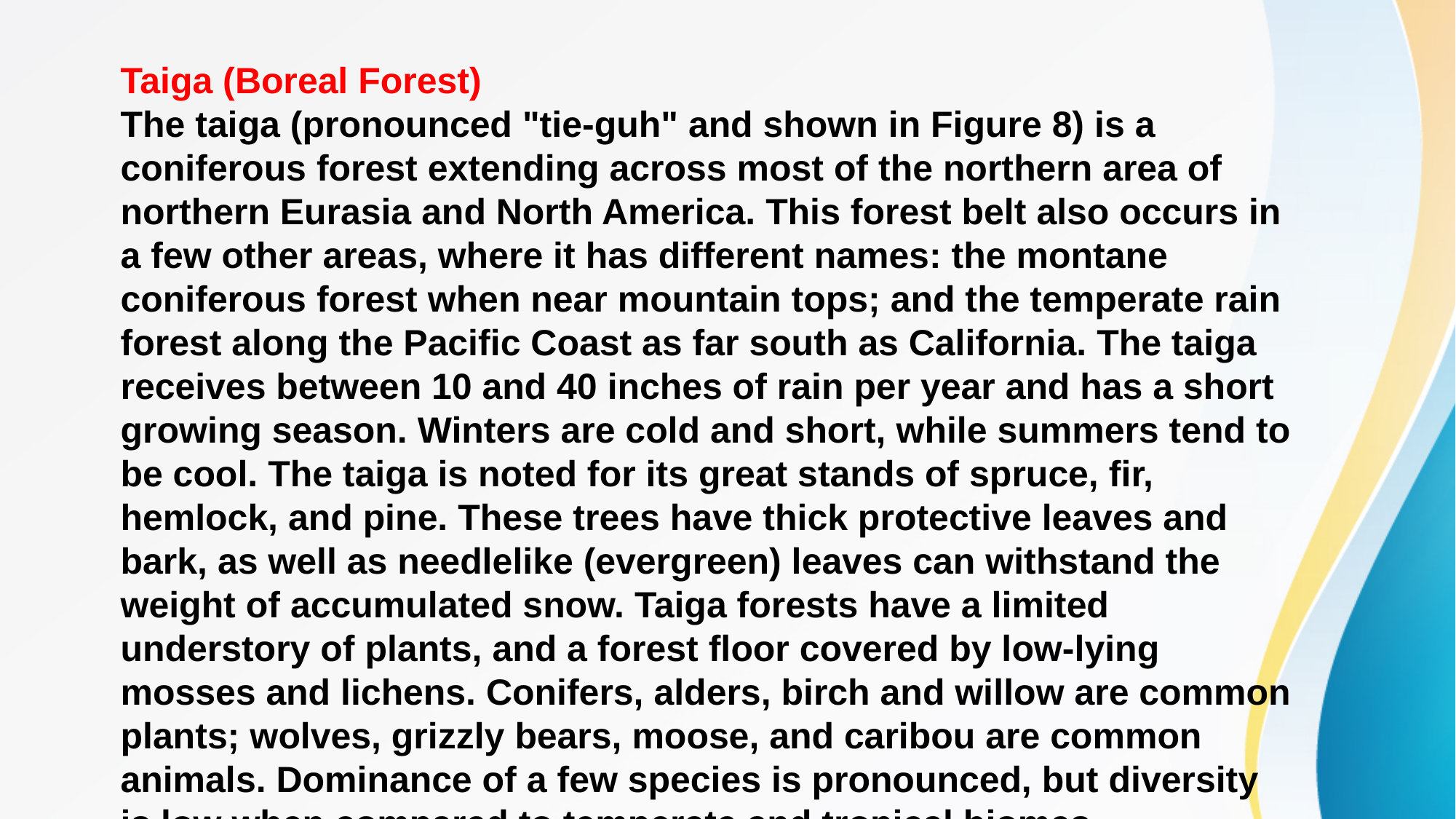

Taiga (Boreal Forest)
The taiga (pronounced "tie-guh" and shown in Figure 8) is a coniferous forest extending across most of the northern area of northern Eurasia and North America. This forest belt also occurs in a few other areas, where it has different names: the montane coniferous forest when near mountain tops; and the temperate rain forest along the Pacific Coast as far south as California. The taiga receives between 10 and 40 inches of rain per year and has a short growing season. Winters are cold and short, while summers tend to be cool. The taiga is noted for its great stands of spruce, fir, hemlock, and pine. These trees have thick protective leaves and bark, as well as needlelike (evergreen) leaves can withstand the weight of accumulated snow. Taiga forests have a limited understory of plants, and a forest floor covered by low-lying mosses and lichens. Conifers, alders, birch and willow are common plants; wolves, grizzly bears, moose, and caribou are common animals. Dominance of a few species is pronounced, but diversity is low when compared to temperate and tropical biomes.